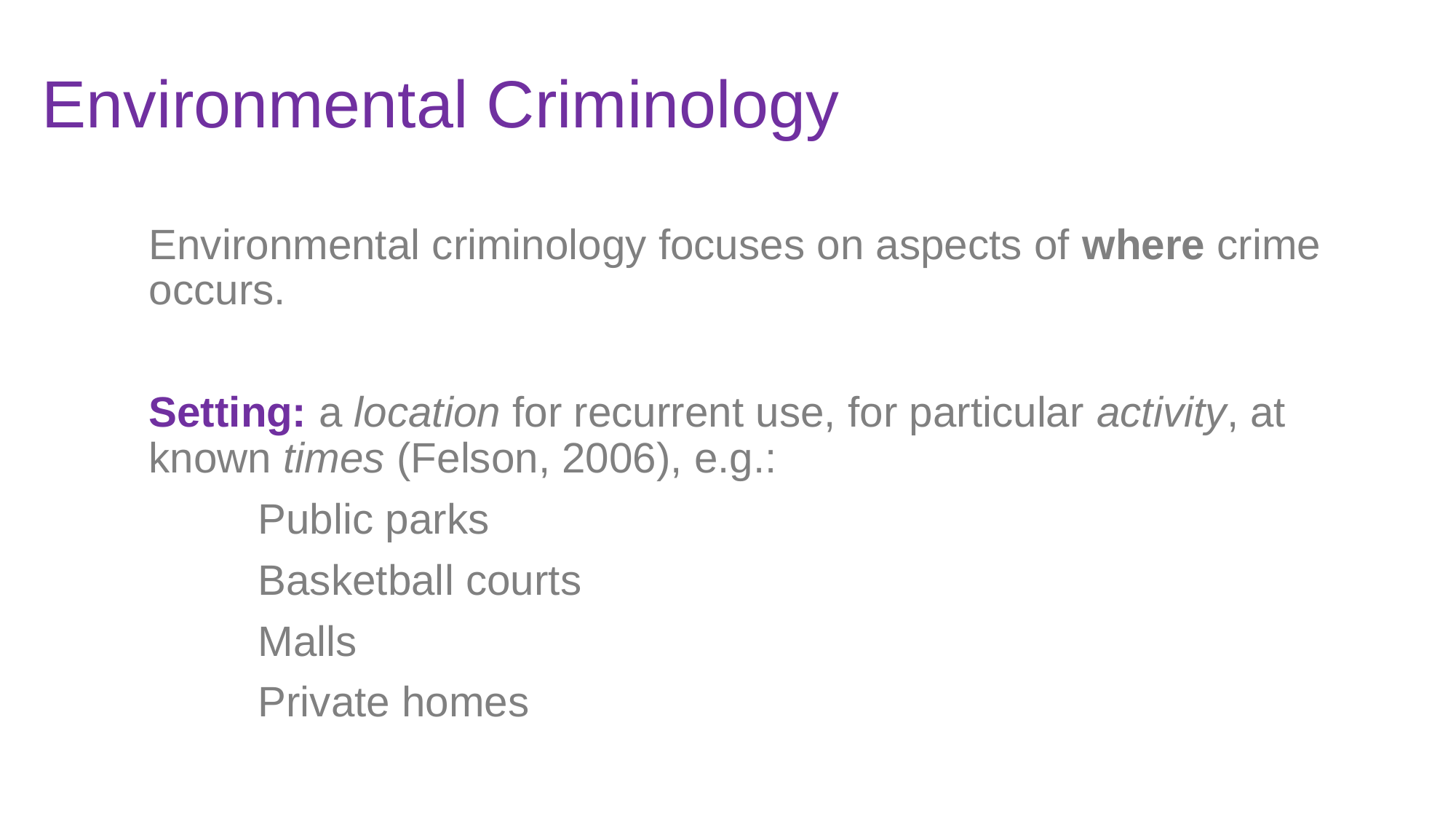

# Environmental Criminology
Environmental criminology focuses on aspects of where crime occurs.

Setting: a location for recurrent use, for particular activity, at known times (Felson, 2006), e.g.:
	Public parks
	Basketball courts
	Malls
	Private homes